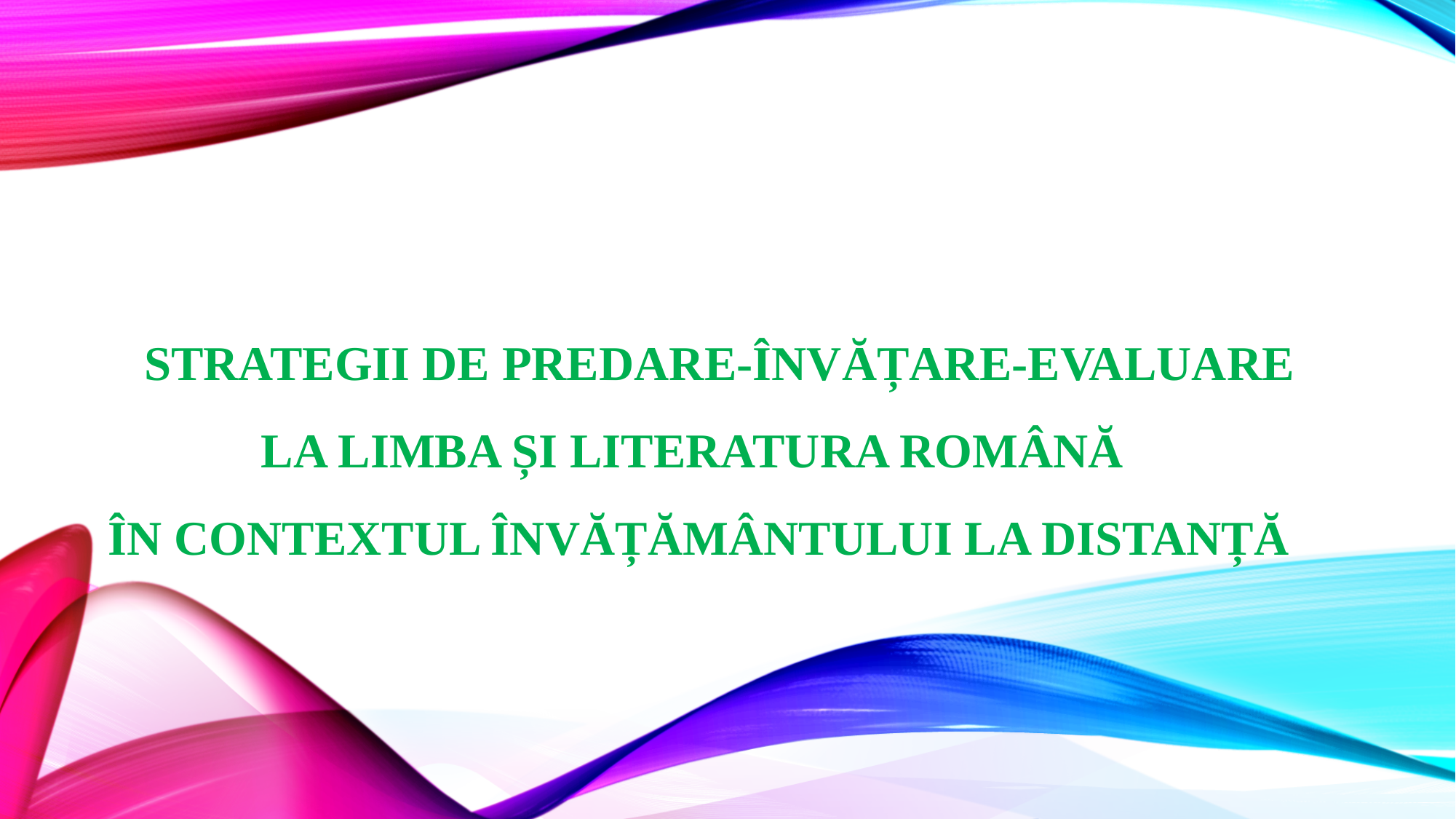

# STRATEGII DE PREDARE-ÎNVĂȚARE-EVALUARE LA LIMBA ȘI LITERATURA ROMÂNĂ ÎN CONTEXTUL ÎNVĂȚĂMÂNTULUI LA DISTANȚĂ